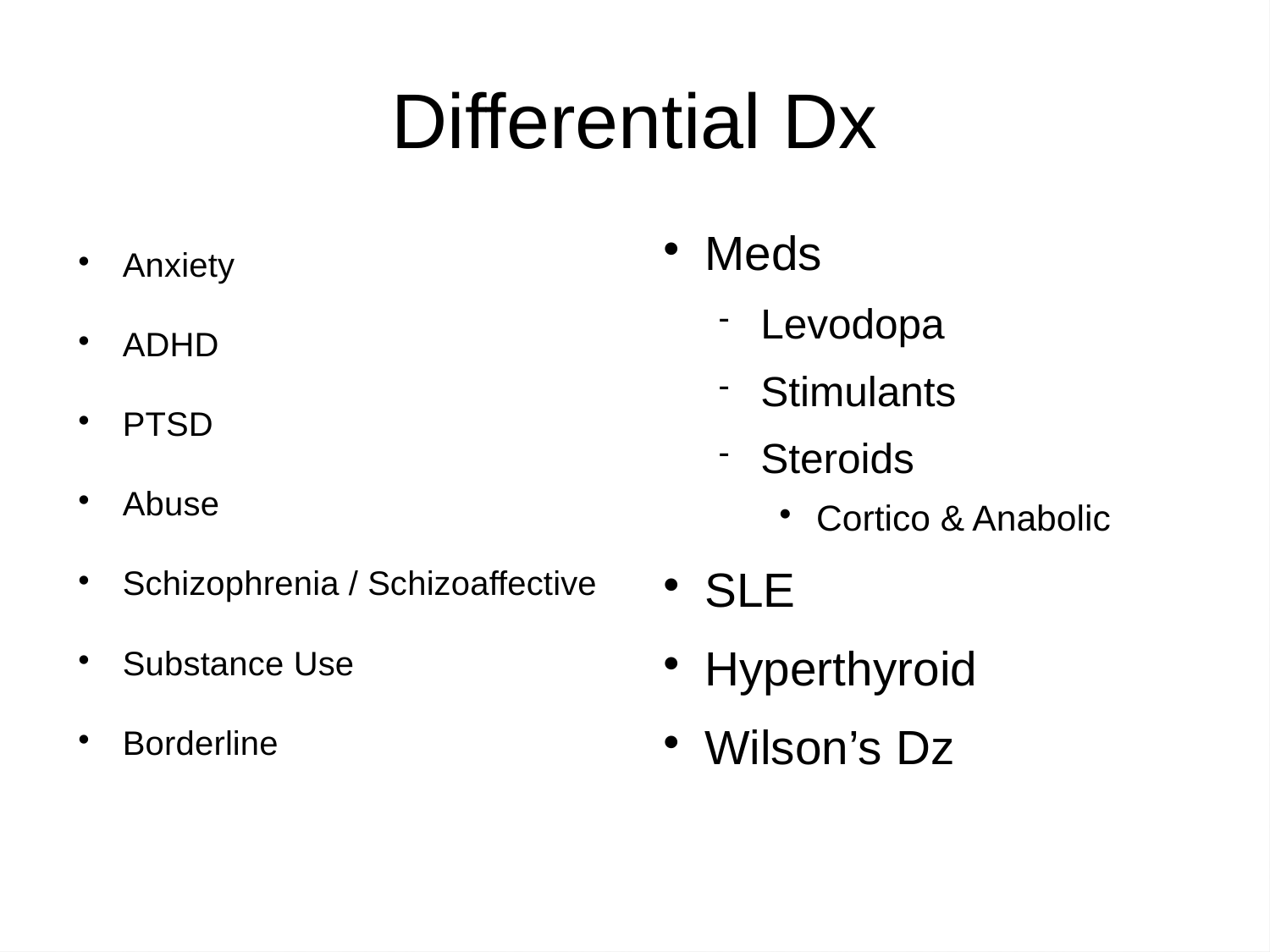

Differential Dx
Anxiety
ADHD
PTSD
Abuse
Schizophrenia / Schizoaffective
Substance Use
Borderline
Meds
Levodopa
Stimulants
Steroids
Cortico & Anabolic
SLE
Hyperthyroid
Wilson’s Dz